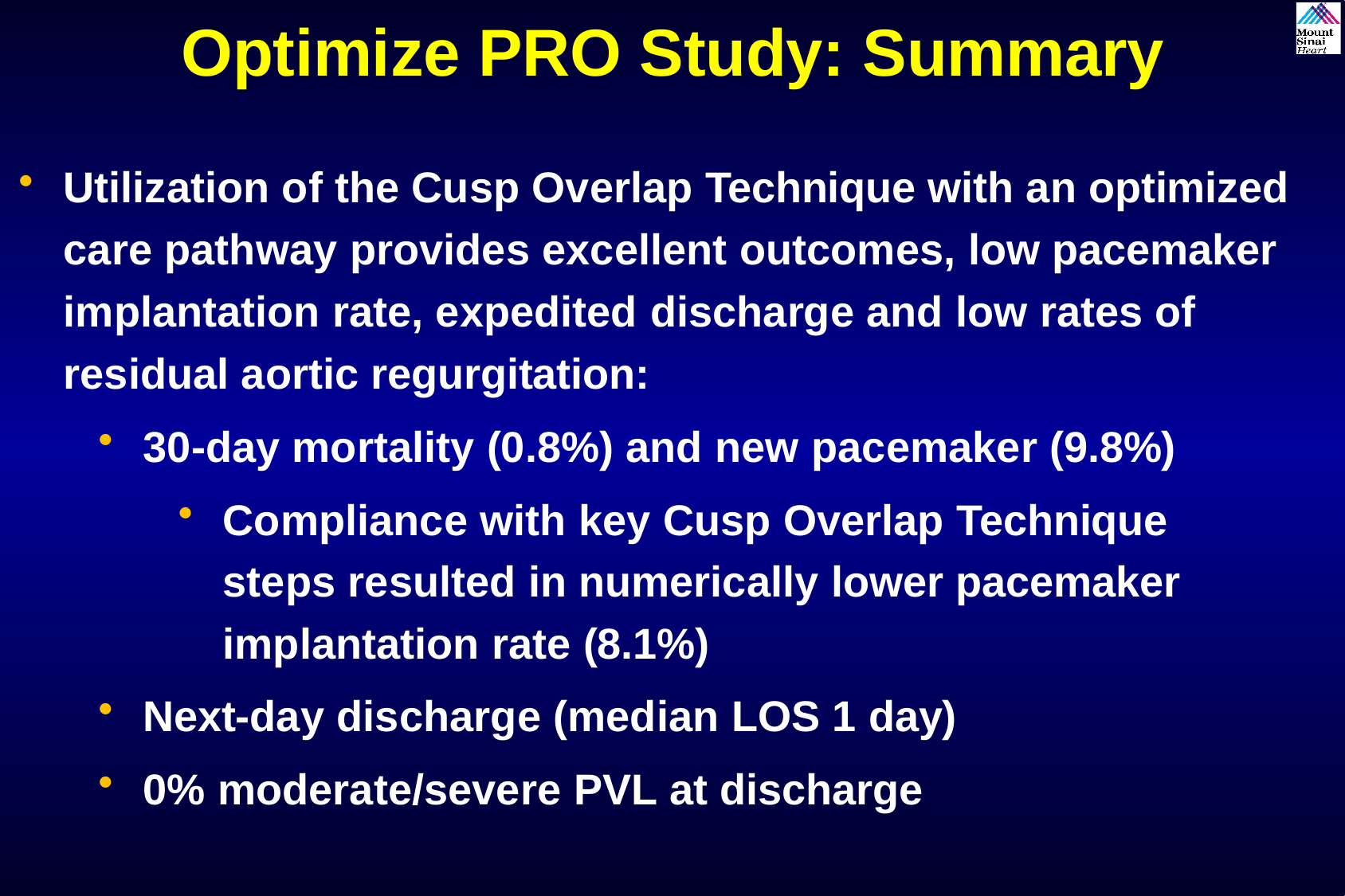

Optimize PRO Study: Summary
Utilization of the Cusp Overlap Technique with an optimized care pathway provides excellent outcomes, low pacemaker implantation rate, expedited discharge and low rates of residual aortic regurgitation:
30-day mortality (0.8%) and new pacemaker (9.8%)
Compliance with key Cusp Overlap Technique steps resulted in numerically lower pacemaker implantation rate (8.1%)
Next-day discharge (median LOS 1 day)
0% moderate/severe PVL at discharge